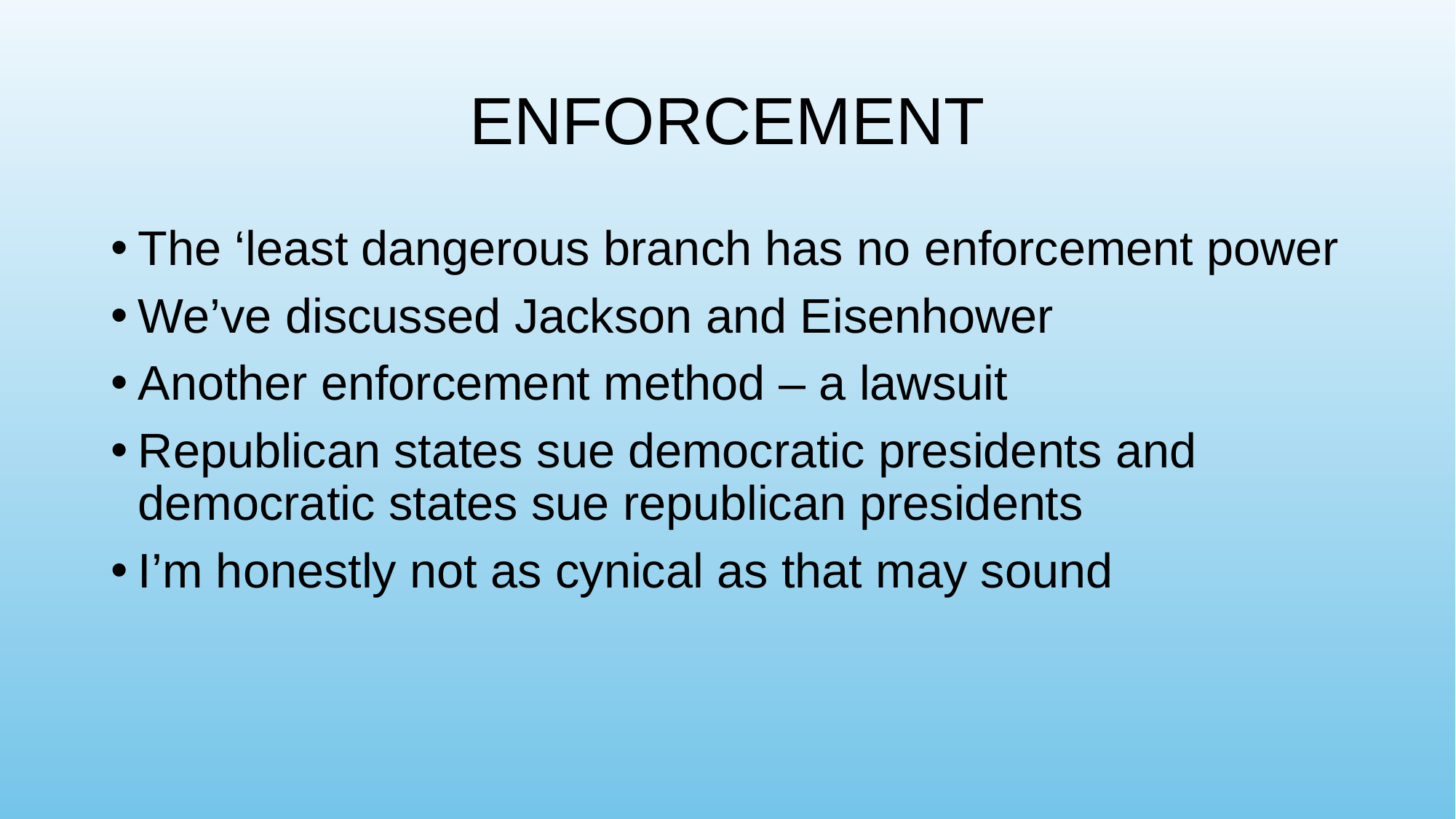

# ENFORCEMENT
The ‘least dangerous branch has no enforcement power
We’ve discussed Jackson and Eisenhower
Another enforcement method – a lawsuit
Republican states sue democratic presidents and democratic states sue republican presidents
I’m honestly not as cynical as that may sound